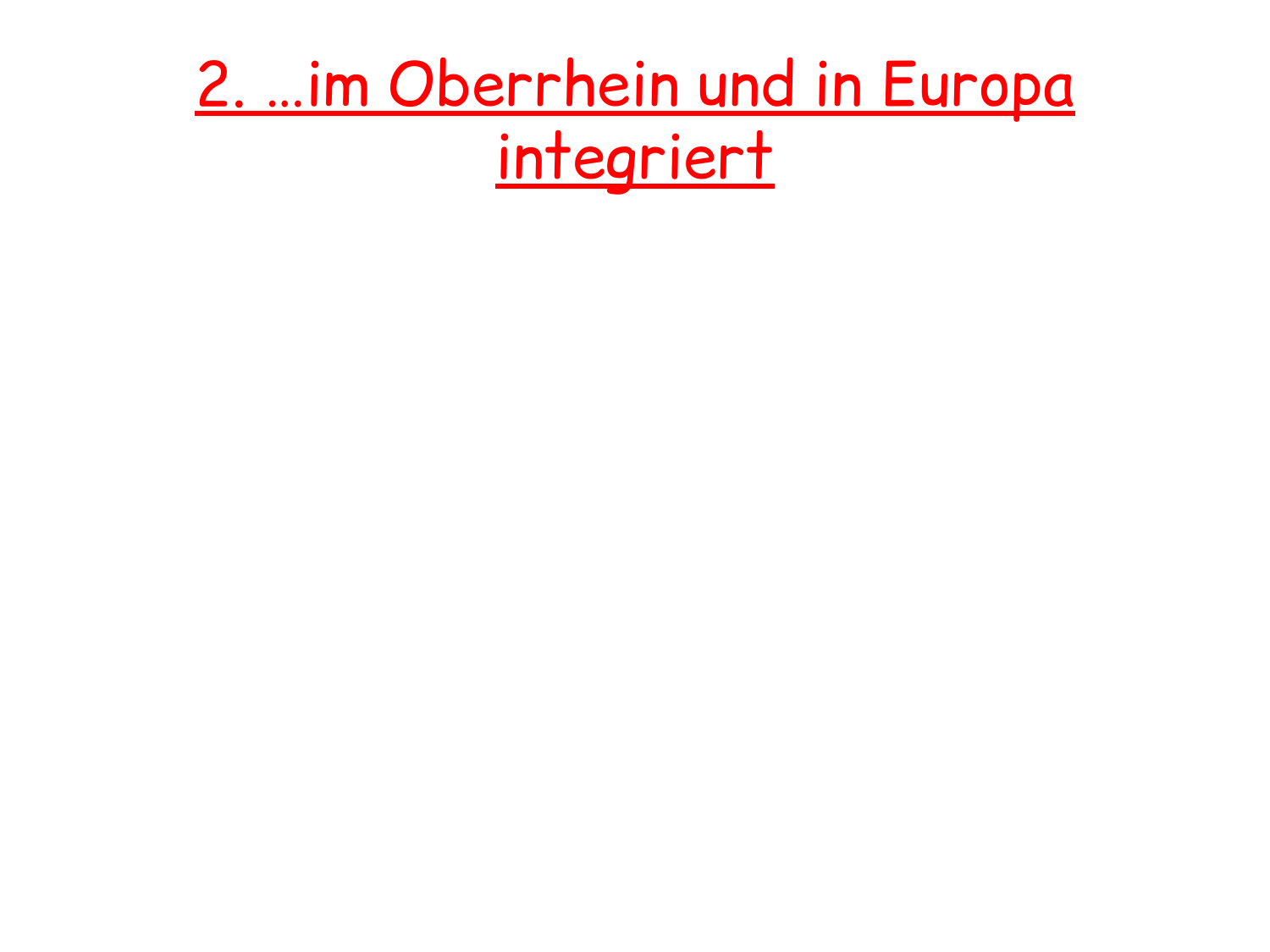

# 2. …im Oberrhein und in Europa integriert